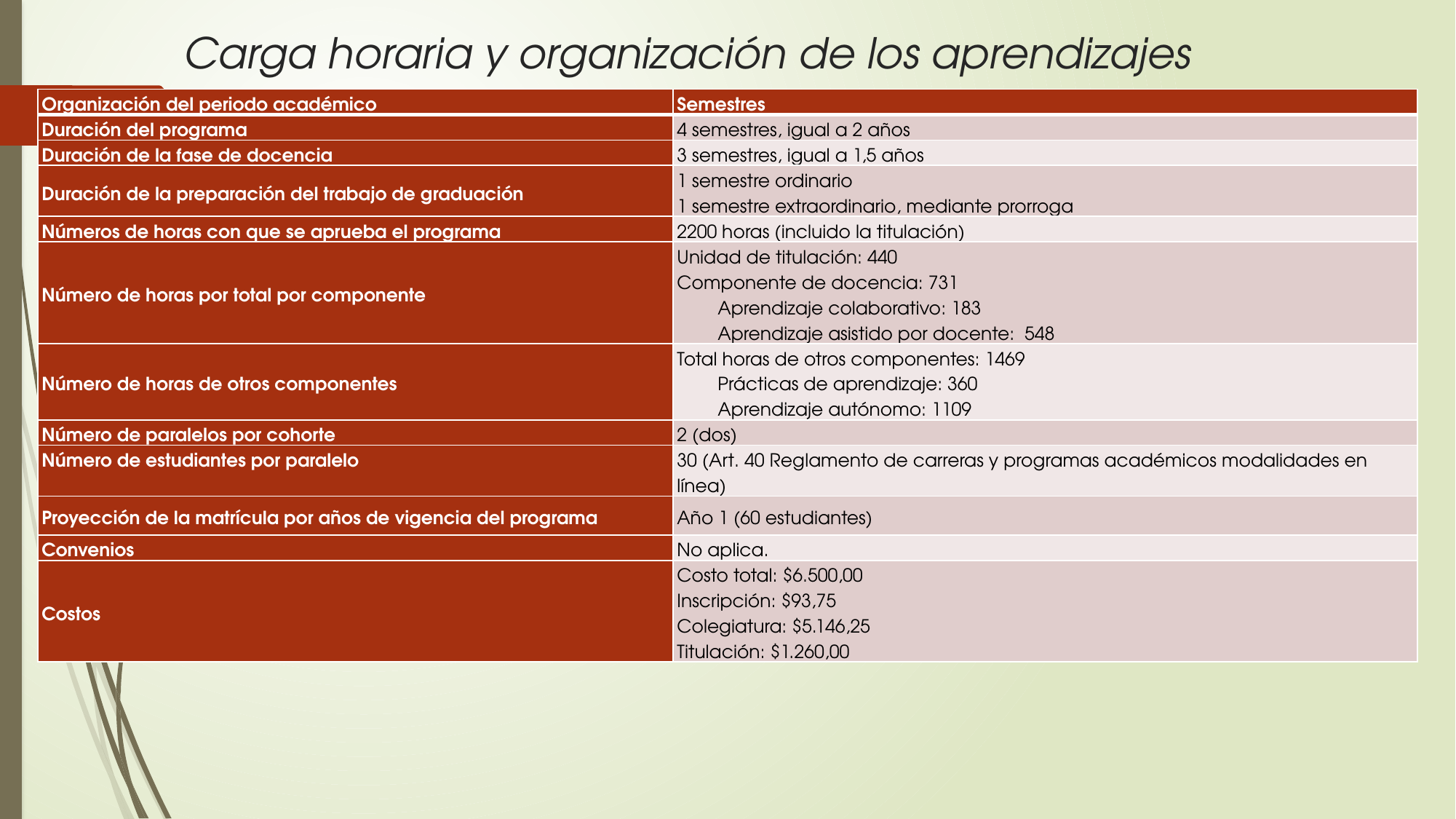

# Carga horaria y organización de los aprendizajes
| Organización del periodo académico | Semestres |
| --- | --- |
| Duración del programa | 4 semestres, igual a 2 años |
| Duración de la fase de docencia | 3 semestres, igual a 1,5 años |
| Duración de la preparación del trabajo de graduación | 1 semestre ordinario 1 semestre extraordinario, mediante prorroga |
| Números de horas con que se aprueba el programa | 2200 horas (incluido la titulación) |
| Número de horas por total por componente | Unidad de titulación: 440 Componente de docencia: 731 Aprendizaje colaborativo: 183 Aprendizaje asistido por docente: 548 |
| Número de horas de otros componentes | Total horas de otros componentes: 1469 Prácticas de aprendizaje: 360 Aprendizaje autónomo: 1109 |
| Número de paralelos por cohorte | 2 (dos) |
| Número de estudiantes por paralelo | 30 (Art. 40 Reglamento de carreras y programas académicos modalidades en línea) |
| Proyección de la matrícula por años de vigencia del programa | Año 1 (60 estudiantes) |
| Convenios | No aplica. |
| Costos | Costo total: $6.500,00 Inscripción: $93,75 Colegiatura: $5.146,25 Titulación: $1.260,00 |